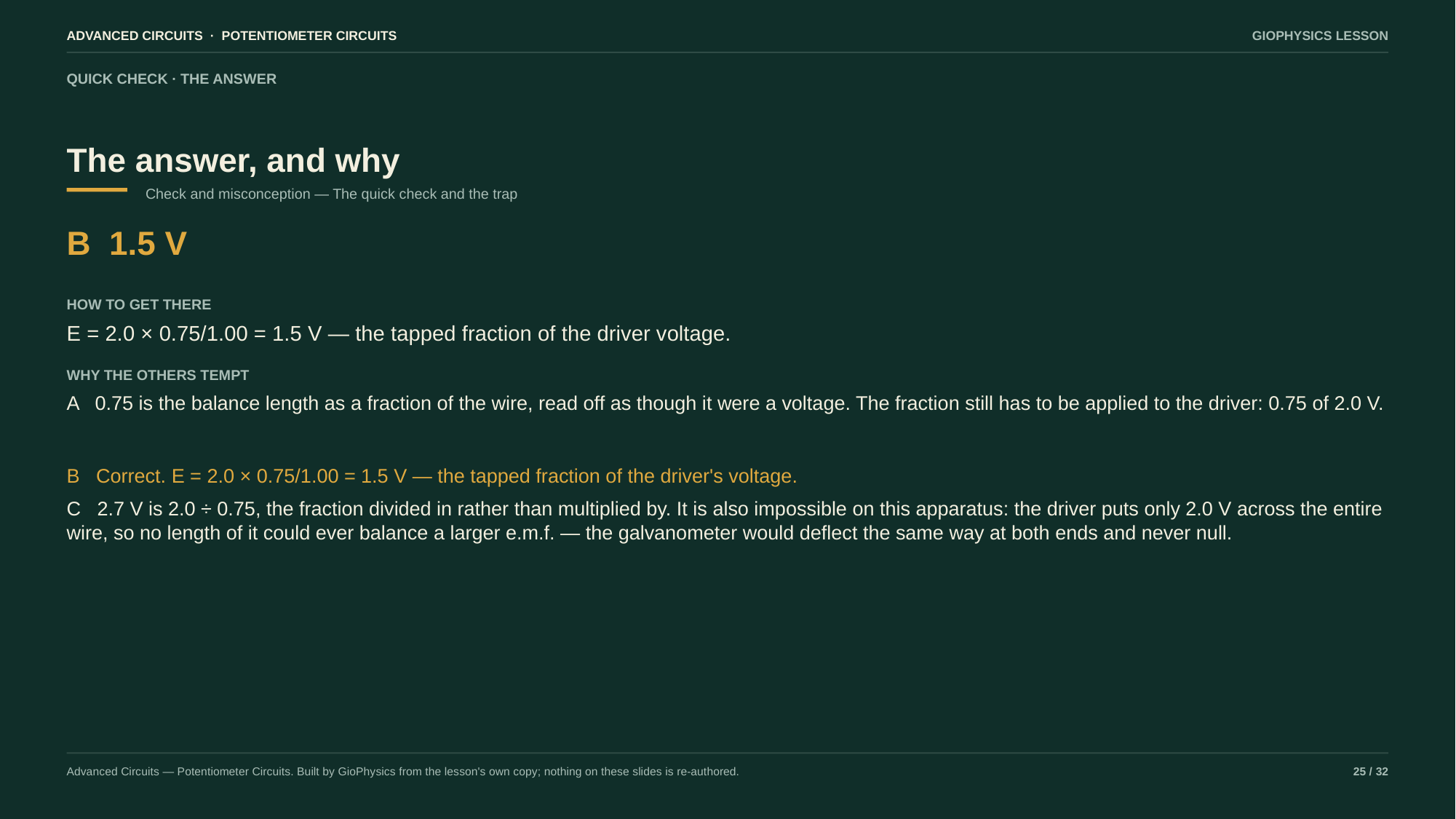

ADVANCED CIRCUITS  ·  POTENTIOMETER CIRCUITS
GIOPHYSICS LESSON

QUICK CHECK · THE ANSWER
The answer, and why
Check and misconception — The quick check and the trap

B  1.5 V
HOW TO GET THERE
E = 2.0 × 0.75/1.00 = 1.5 V — the tapped fraction of the driver voltage.
WHY THE OTHERS TEMPT
A   0.75 is the balance length as a fraction of the wire, read off as though it were a voltage. The fraction still has to be applied to the driver: 0.75 of 2.0 V.
B   Correct. E = 2.0 × 0.75/1.00 = 1.5 V — the tapped fraction of the driver's voltage.
C   2.7 V is 2.0 ÷ 0.75, the fraction divided in rather than multiplied by. It is also impossible on this apparatus: the driver puts only 2.0 V across the entire wire, so no length of it could ever balance a larger e.m.f. — the galvanometer would deflect the same way at both ends and never null.

Advanced Circuits — Potentiometer Circuits. Built by GioPhysics from the lesson's own copy; nothing on these slides is re-authored.
25 / 32